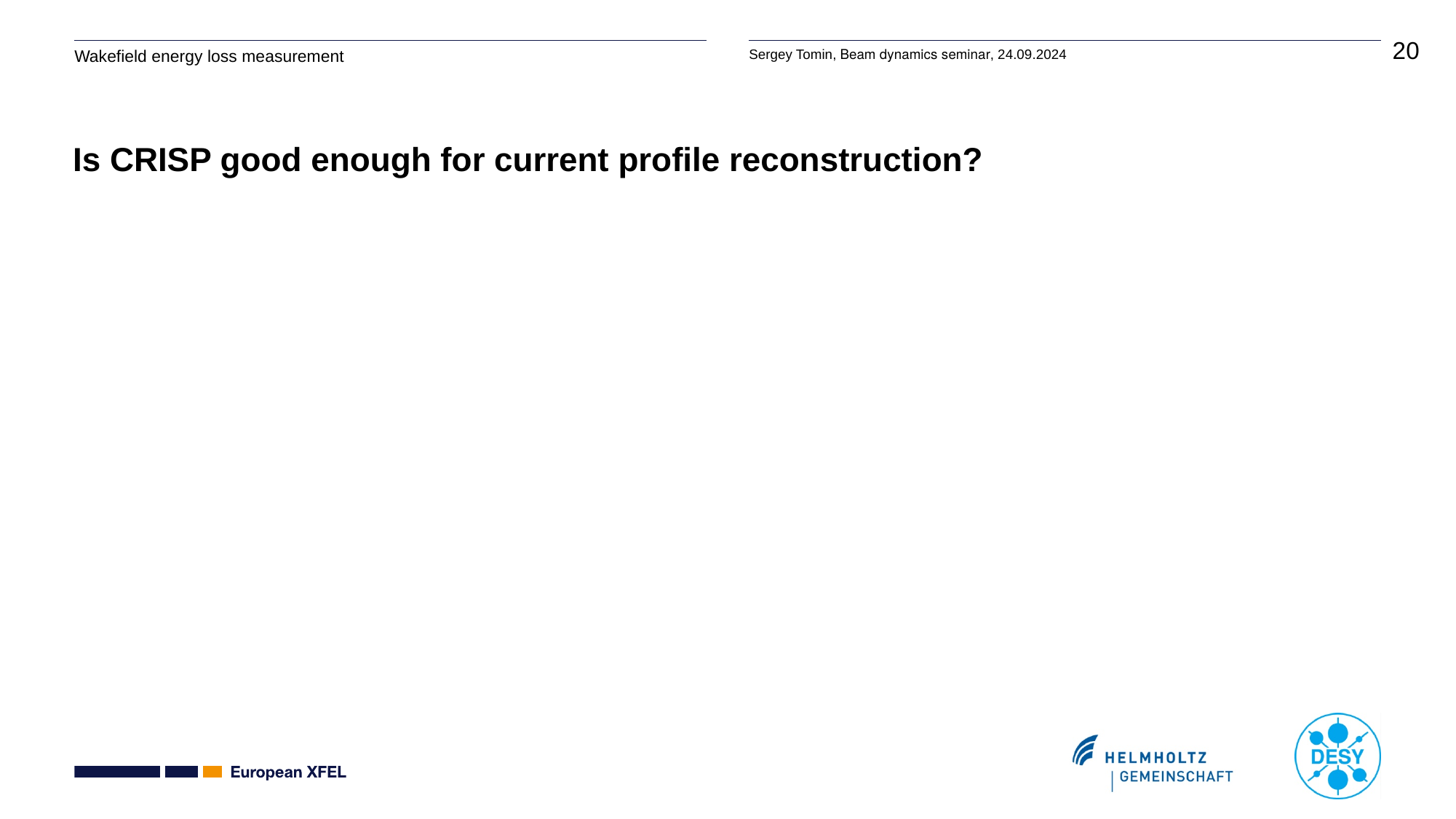

# Is CRISP good enough for current profile reconstruction?